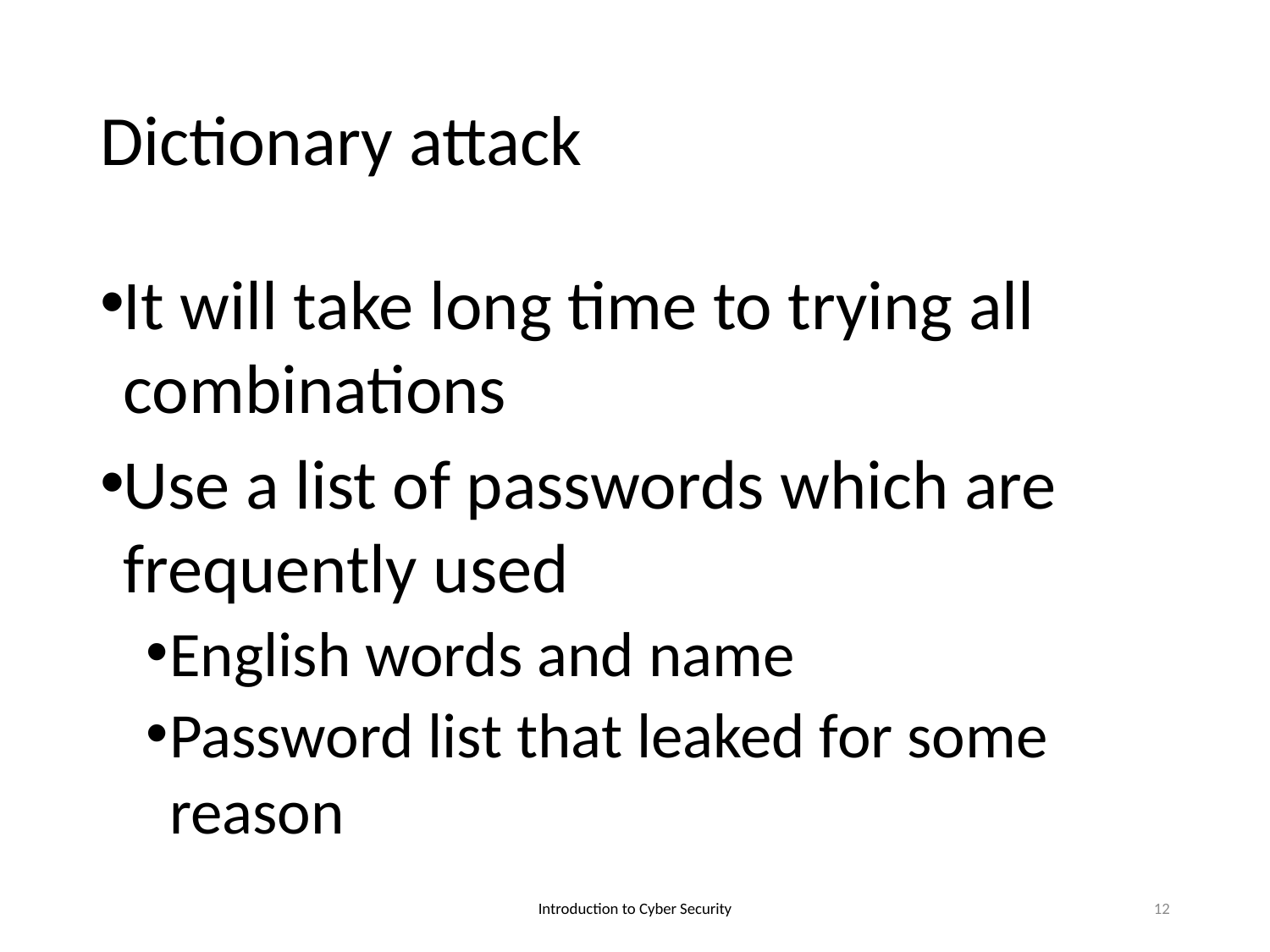

# Dictionary attack
It will take long time to trying all combinations
Use a list of passwords which are frequently used
English words and name
Password list that leaked for some reason
Introduction to Cyber Security
12